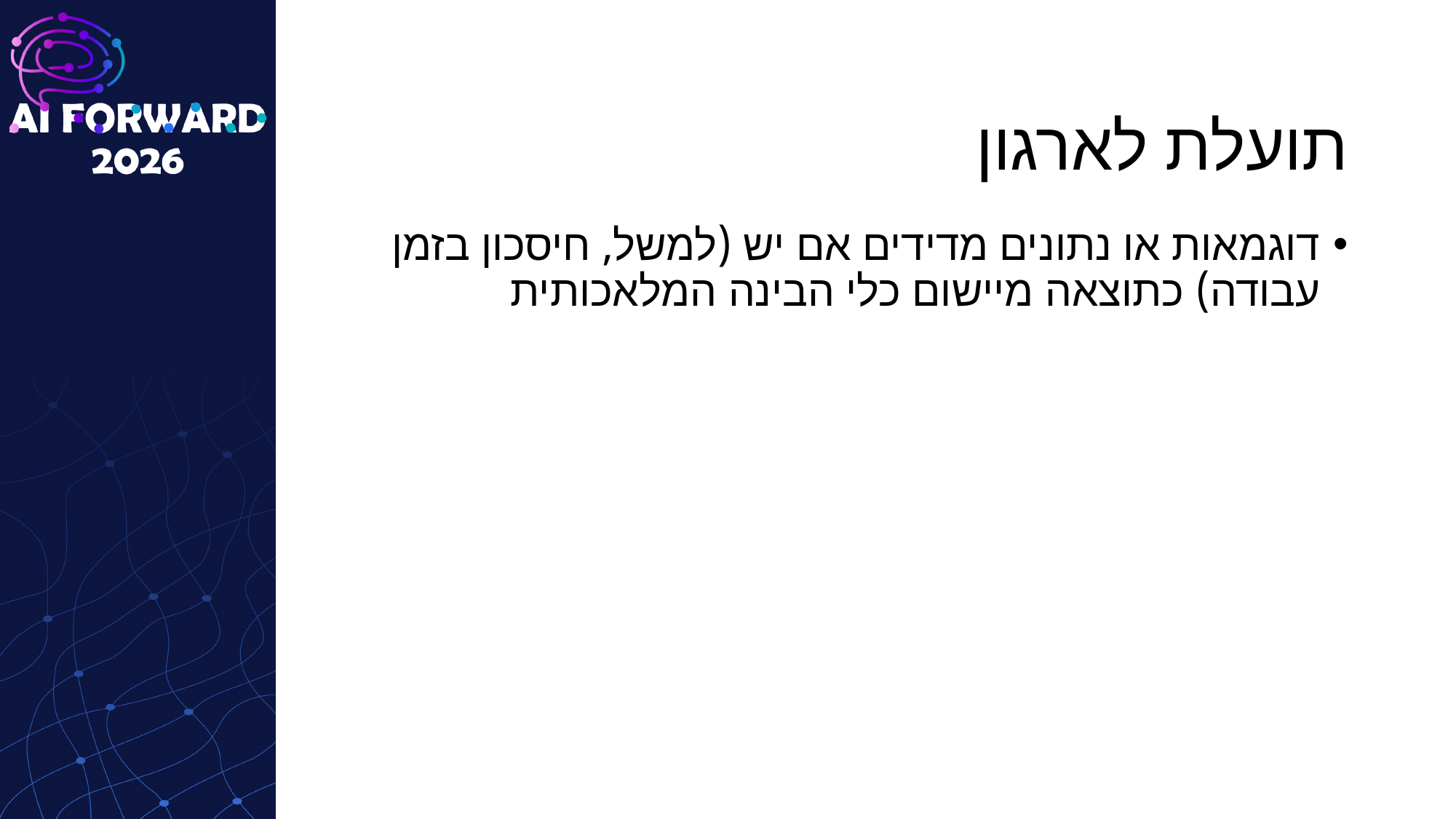

# תועלת לארגון
דוגמאות או נתונים מדידים אם יש (למשל, חיסכון בזמן עבודה) כתוצאה מיישום כלי הבינה המלאכותית